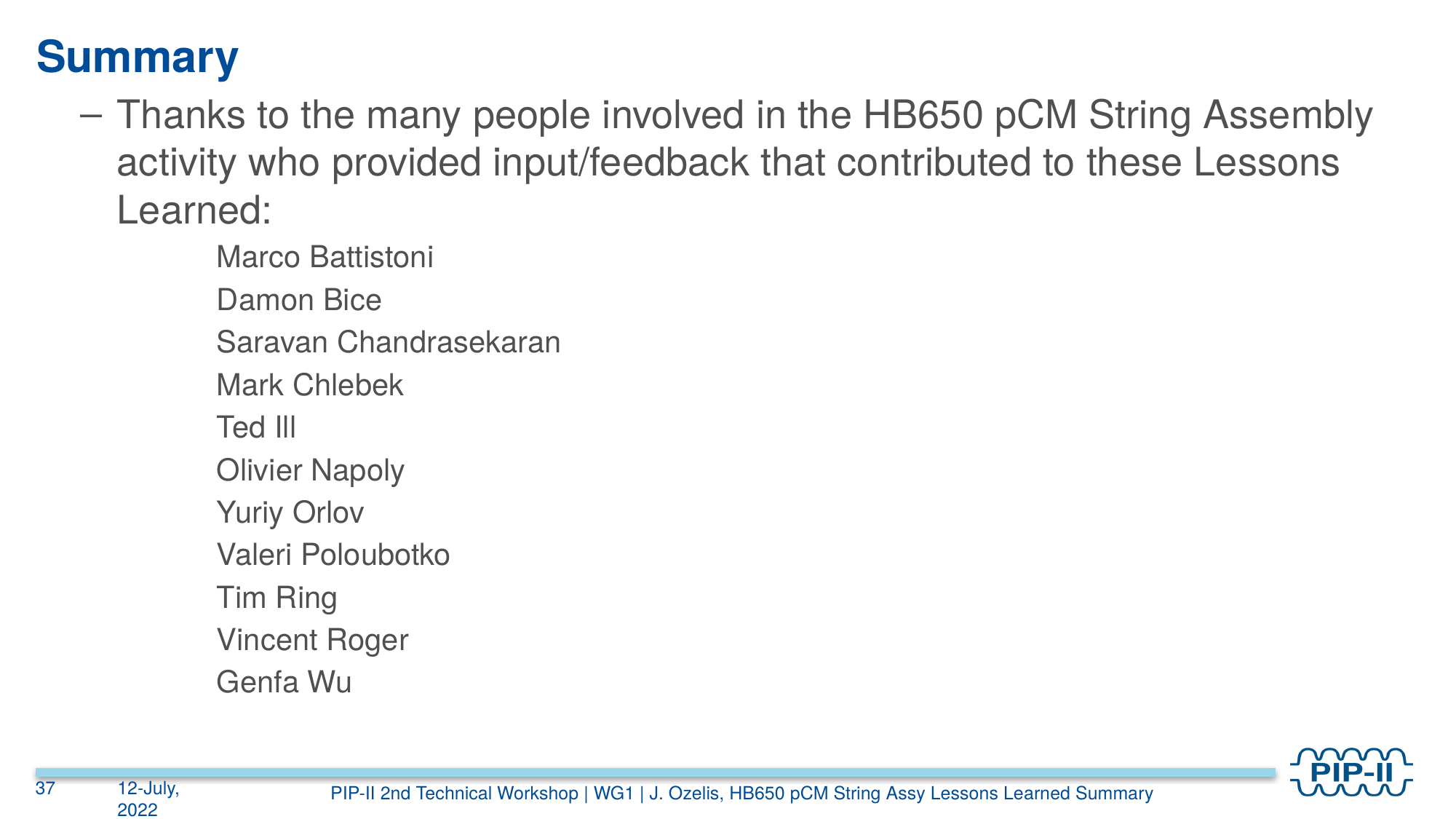

# Summary
Thanks to the many people involved in the HB650 pCM String Assembly activity who provided input/feedback that contributed to these Lessons Learned:
Marco Battistoni
Damon Bice
Saravan Chandrasekaran
Mark Chlebek
Ted Ill
Olivier Napoly
Yuriy Orlov
Valeri Poloubotko
Tim Ring
Vincent Roger
Genfa Wu

37
12-July, 2022
PIP-II 2nd Technical Workshop | WG1 | J. Ozelis, HB650 pCM String Assy Lessons Learned Summary